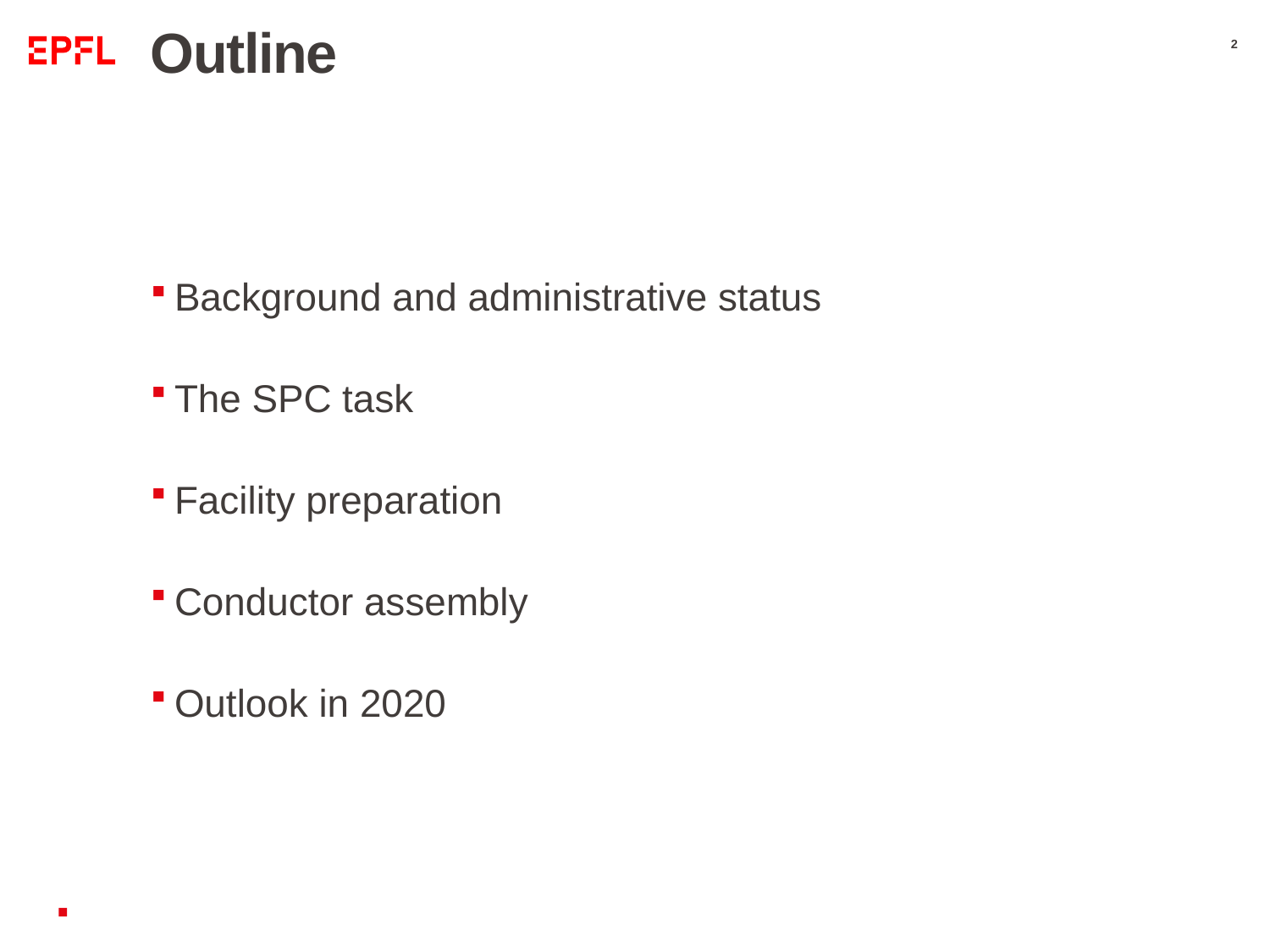

# Outline
2
Background and administrative status
The SPC task
Facility preparation
Conductor assembly
Outlook in 2020